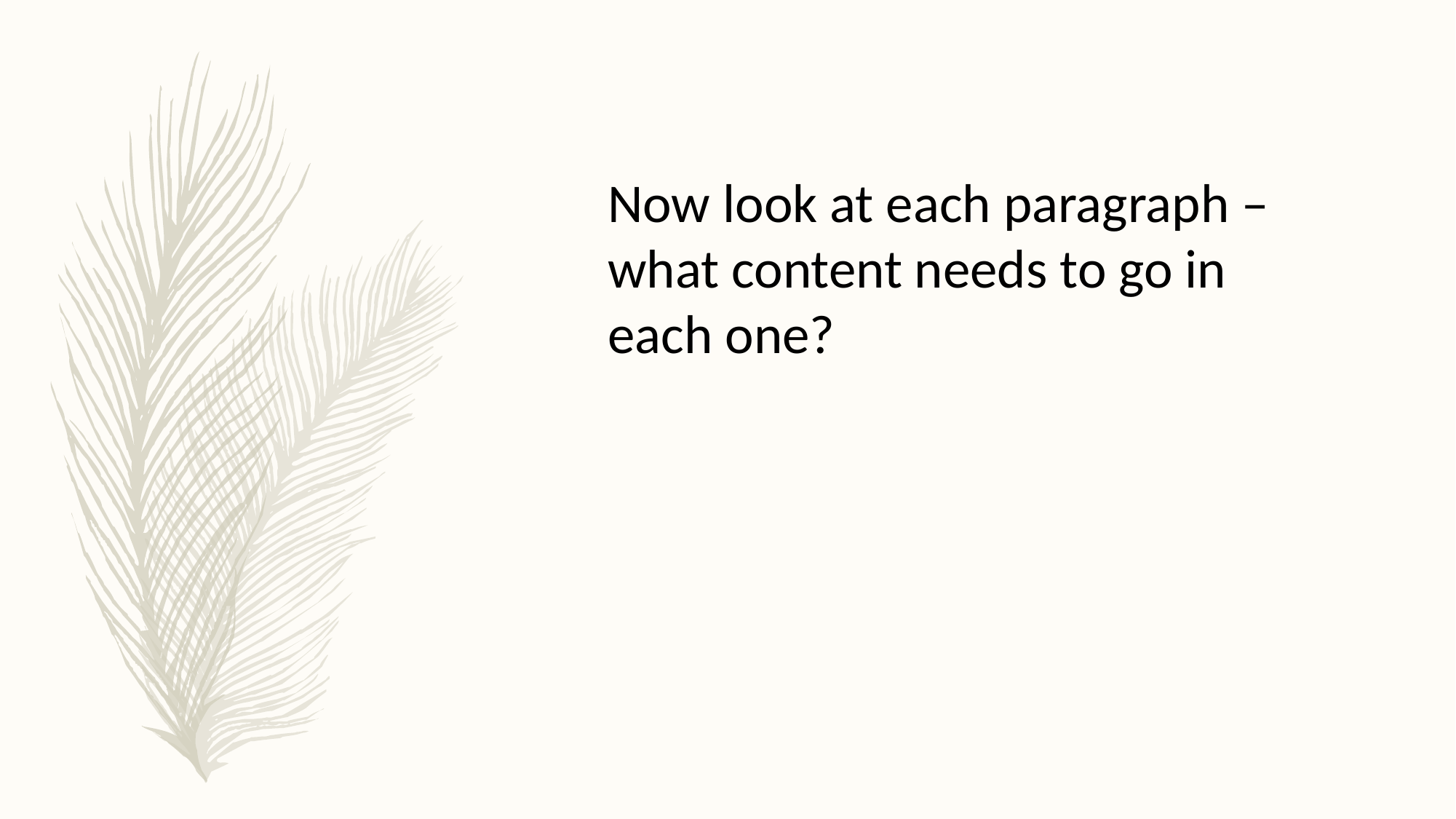

Now look at each paragraph – what content needs to go in each one?